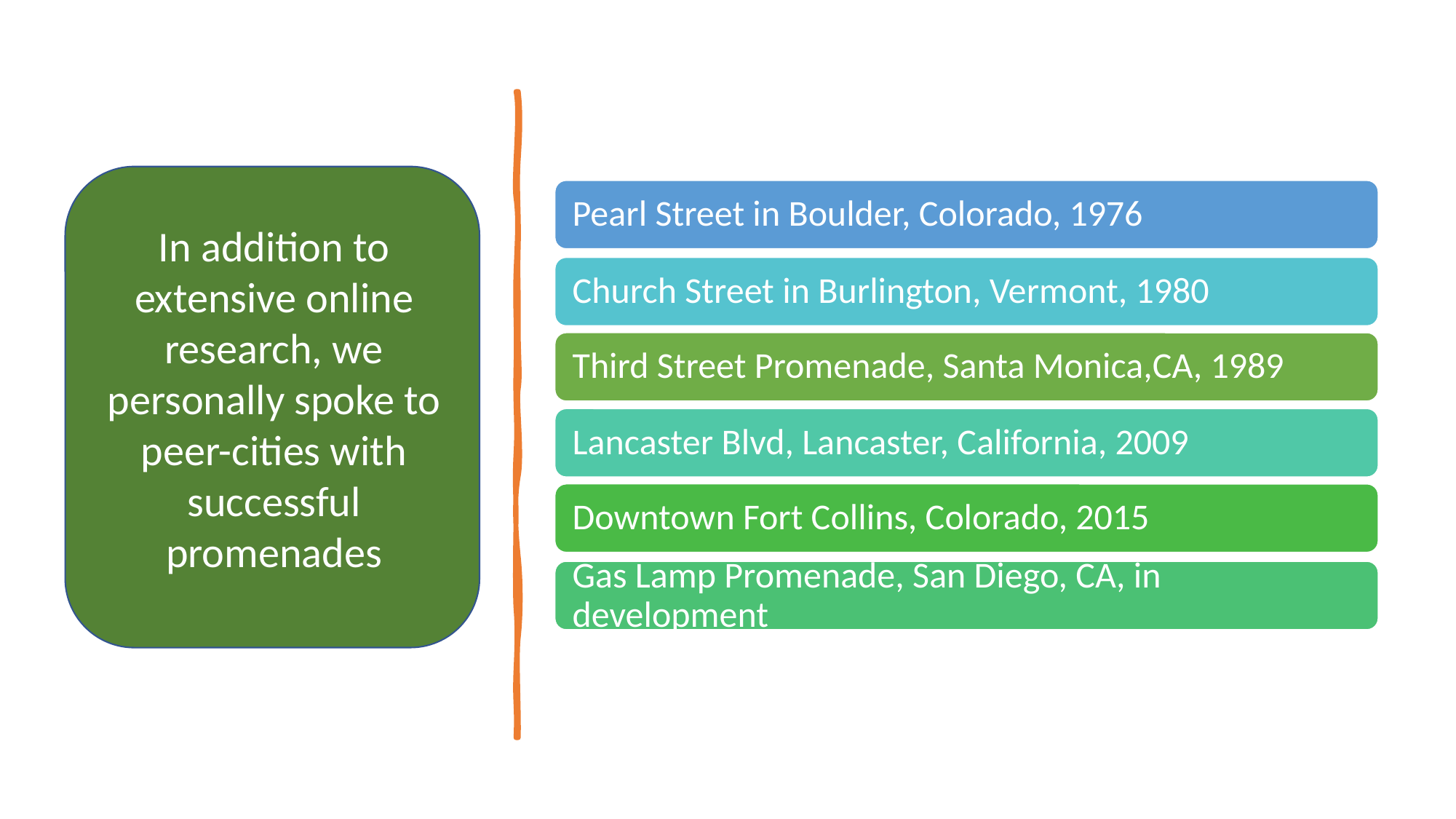

Pearl Street in Boulder, Colorado, 1976
Church Street in Burlington, Vermont, 1980
Lancaster Blvd, Lancaster, California, 2009
Gas Lamp Promenade, San Diego, CA, in development
Downtown Fort Collins, Colorado, 2015
Third Street Promenade, Santa Monica,CA, 1989

In addition to extensive online research, we personally spoke to peer-cities with successful promenades